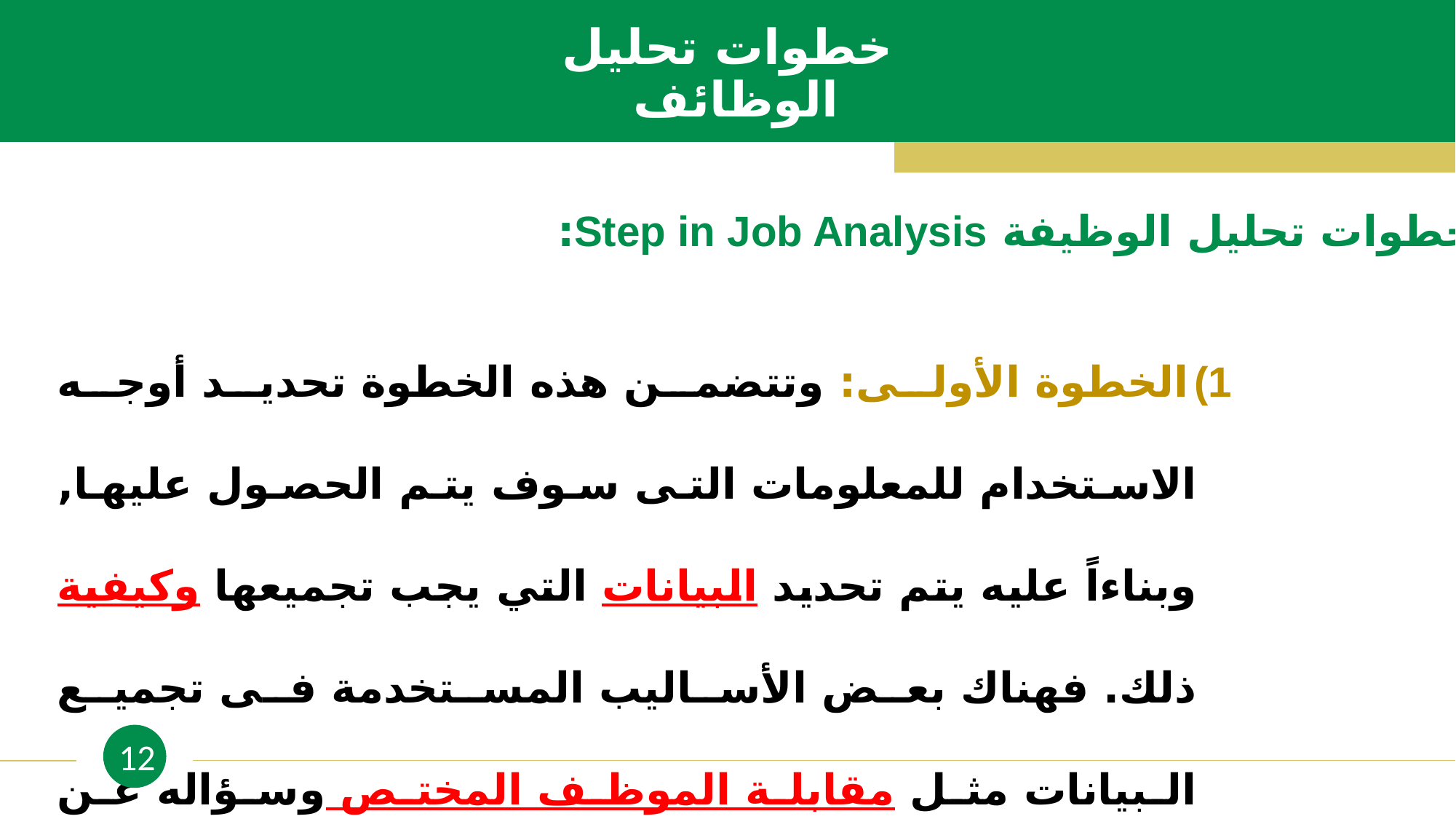

خطوات تحليل الوظائف

خطوات تحليل الوظيفة Step in Job Analysis:
الخطوة الأولى: وتتضمن هذه الخطوة تحديد أوجه الاستخدام للمعلومات التى سوف يتم الحصول عليها, وبناءاً عليه يتم تحديد البيانات التي يجب تجميعها وكيفية ذلك. فهناك بعض الأساليب المستخدمة فى تجميع البيانات مثل مقابلة الموظف المختص وسؤاله عن واجباته الوظيفية, والتى يمكن استخدامها فى إعداد وصف مكتوب للوظيفة والذى يتم بناء عليه اختيار الأفراد لشغل الوظيفة.

12